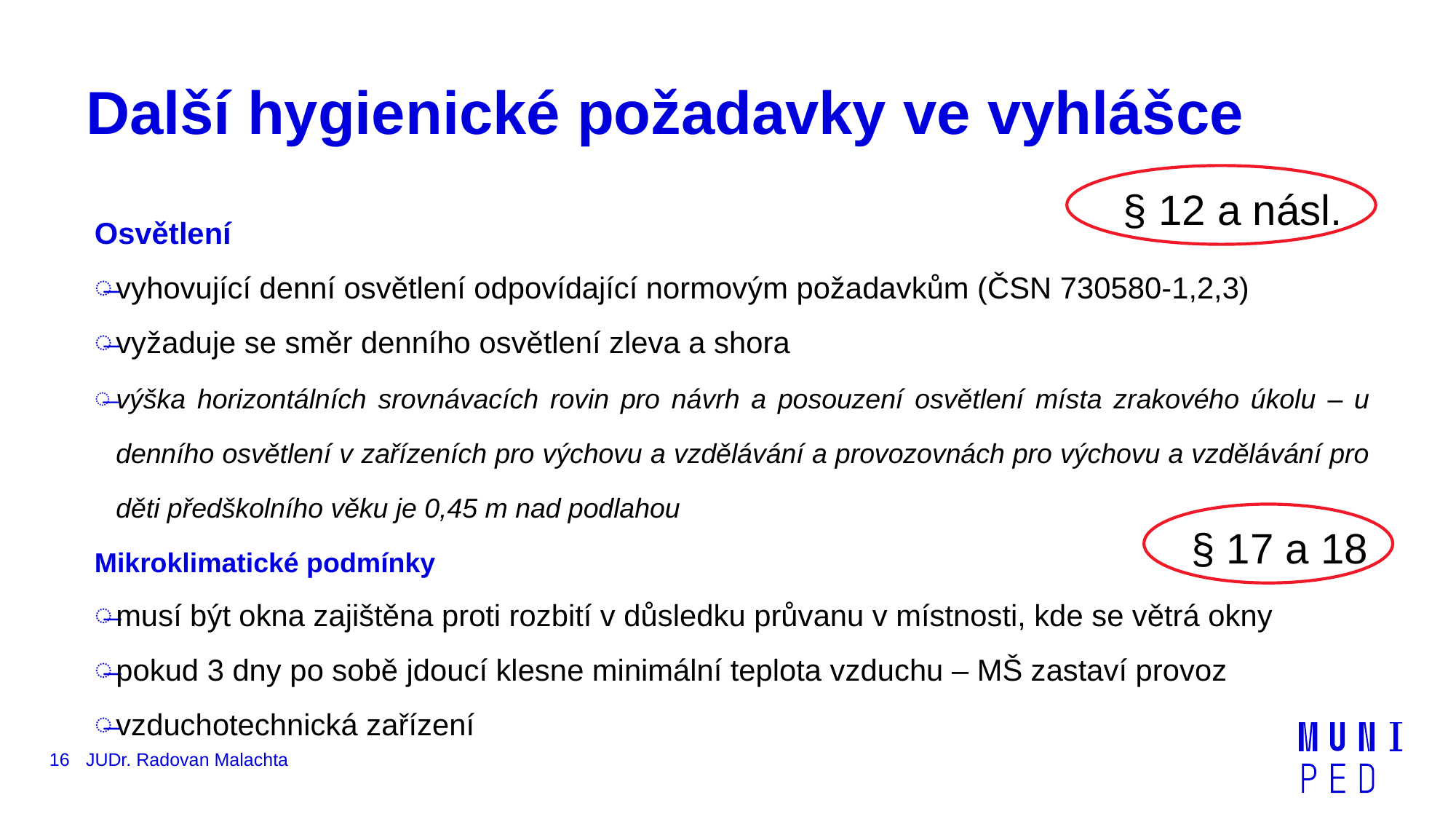

# Další hygienické požadavky ve vyhlášce
§ 12 a násl.
Osvětlení
vyhovující denní osvětlení odpovídající normovým požadavkům (ČSN 730580-1,2,3)
vyžaduje se směr denního osvětlení zleva a shora
výška horizontálních srovnávacích rovin pro návrh a posouzení osvětlení místa zrakového úkolu – u denního osvětlení v zařízeních pro výchovu a vzdělávání a provozovnách pro výchovu a vzdělávání pro děti předškolního věku je 0,45 m nad podlahou
Mikroklimatické podmínky
musí být okna zajištěna proti rozbití v důsledku průvanu v místnosti, kde se větrá okny
pokud 3 dny po sobě jdoucí klesne minimální teplota vzduchu – MŠ zastaví provoz
vzduchotechnická zařízení
§ 17 a 18
16
JUDr. Radovan Malachta